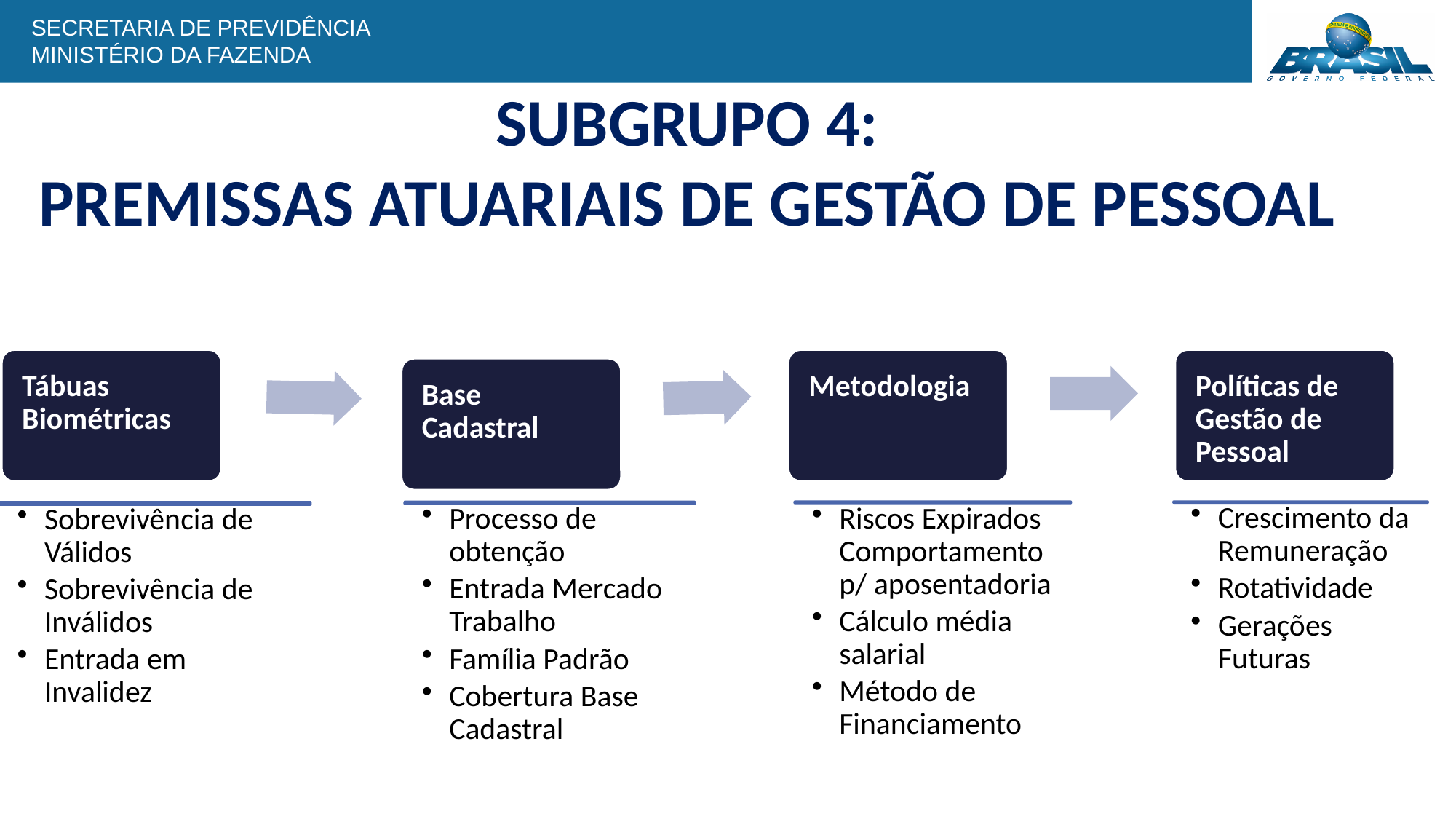

SUBGRUPO 4:
PREMISSAS ATUARIAIS DE GESTÃO DE PESSOAL

Tábuas Biométricas
Sobrevivência de Válidos
Sobrevivência de Inválidos
Entrada em Invalidez

Base Cadastral
Processo de obtenção
Entrada Mercado Trabalho
Família Padrão
Cobertura Base Cadastral

Metodologia
Riscos Expirados  Comportamento p/ aposentadoria
Cálculo média salarial
Método de Financiamento

Políticas de Gestão de Pessoal
Crescimento da Remuneração
Rotatividade
Gerações Futuras